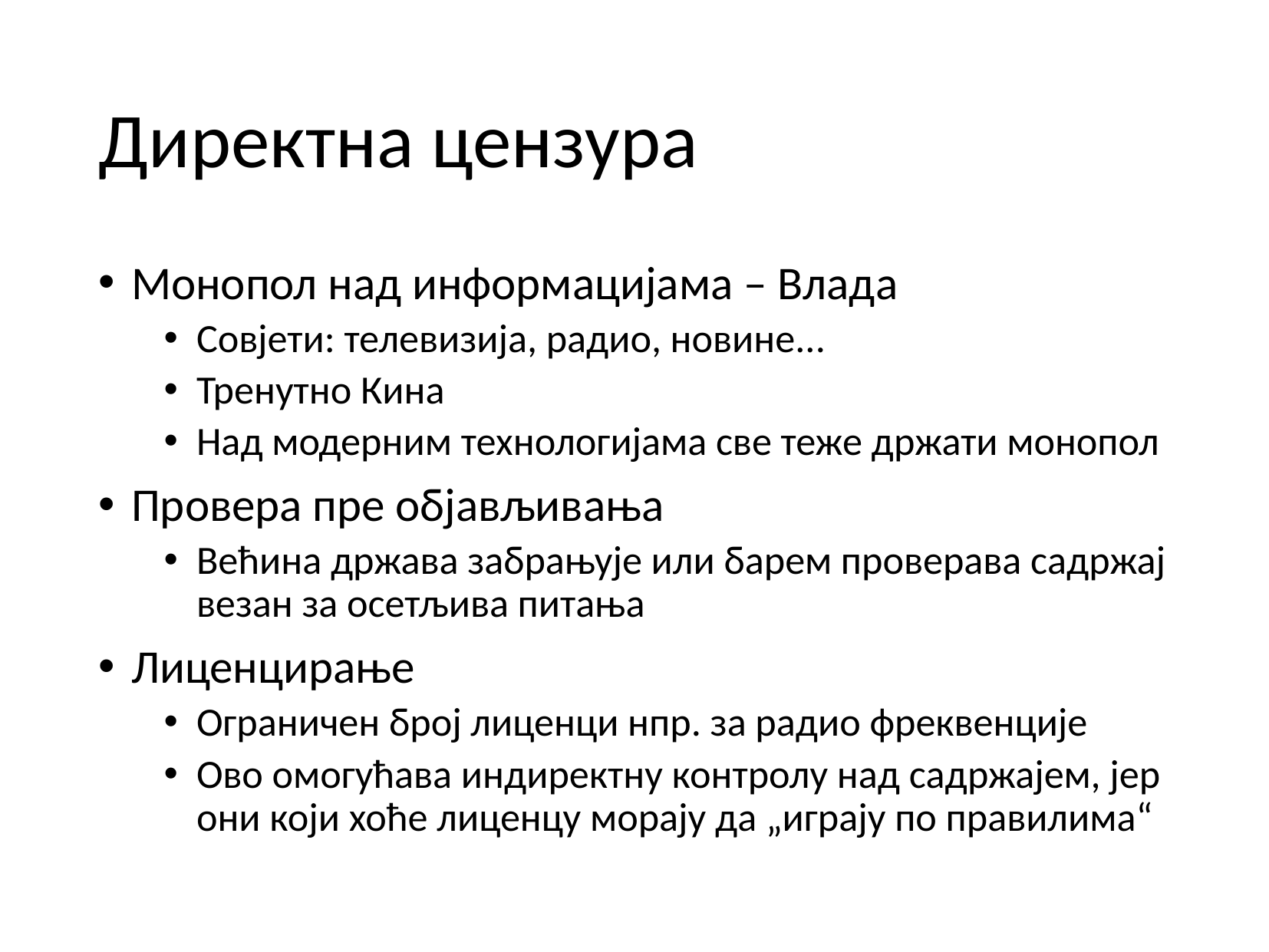

# Директна цензура
Монопол над информацијама – Влада
Совјети: телевизија, радио, новине...
Тренутно Кина
Над модерним технологијама све теже држати монопол
Провера пре објављивања
Већина држава забрањује или барем проверава садржај везан за осетљива питања
Лиценцирање
Ограничен број лиценци нпр. за радио фреквенције
Ово омогућава индиректну контролу над садржајем, јер они који хоће лиценцу морају да „играју по правилима“